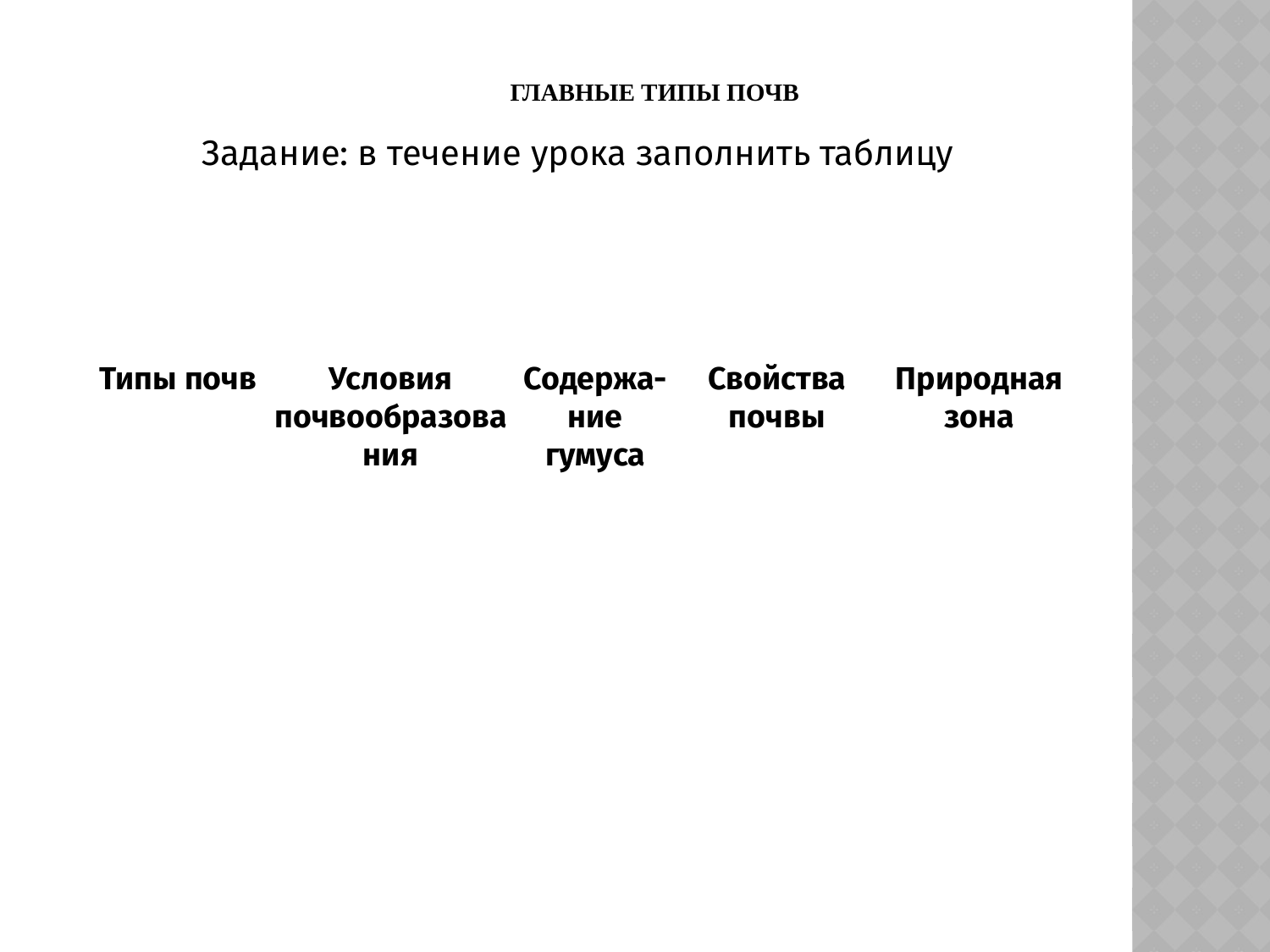

ГЛАВНЫЕ ТИПЫ ПОЧВ

Задание: в течение урока заполнить таблицу
| Типы почв | Условия почвообразования | Содержа-ние гумуса | Свойства почвы | Природная зона |
| --- | --- | --- | --- | --- |